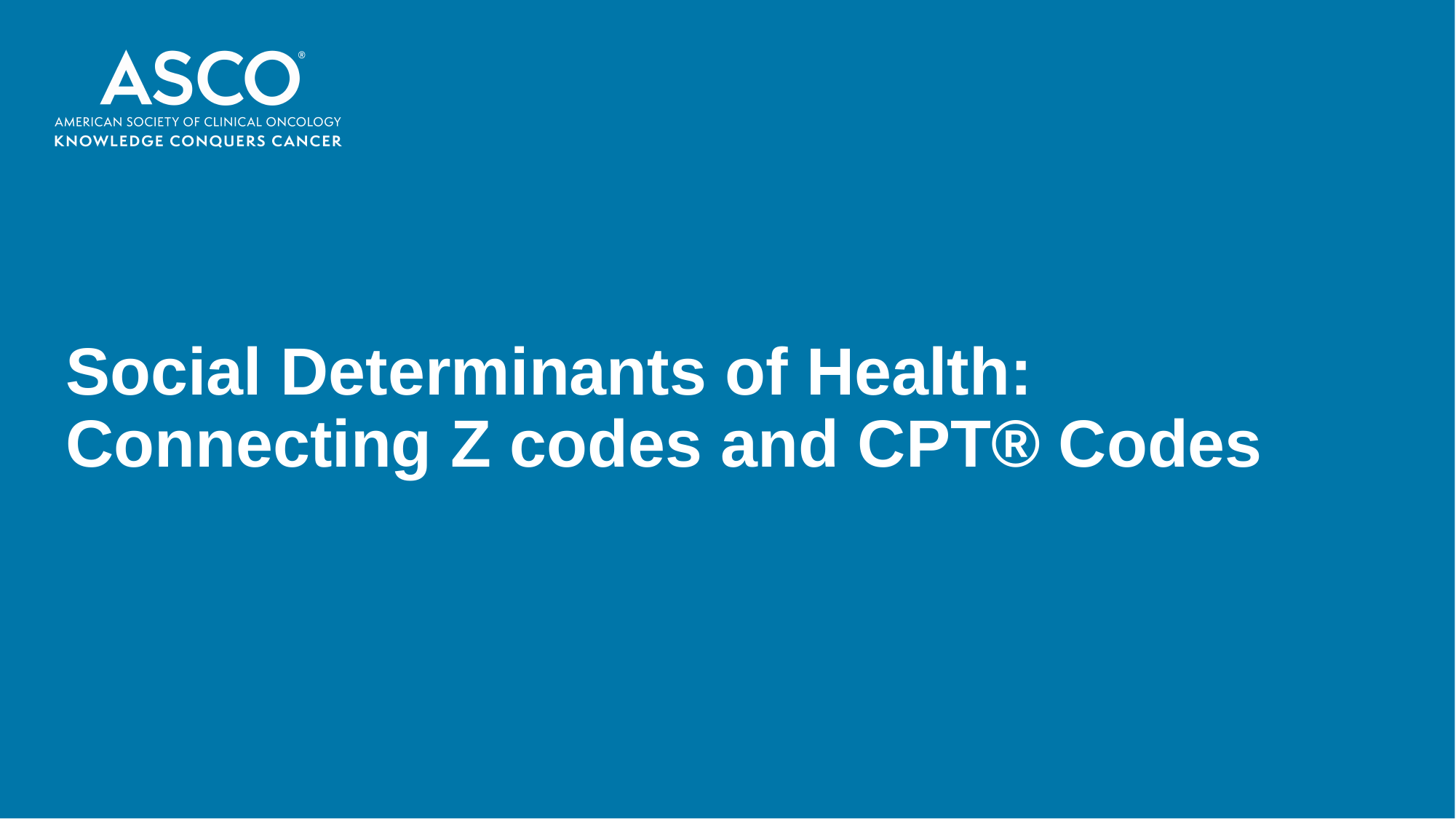

# Social Determinants of Health: Connecting Z codes and CPT® Codes